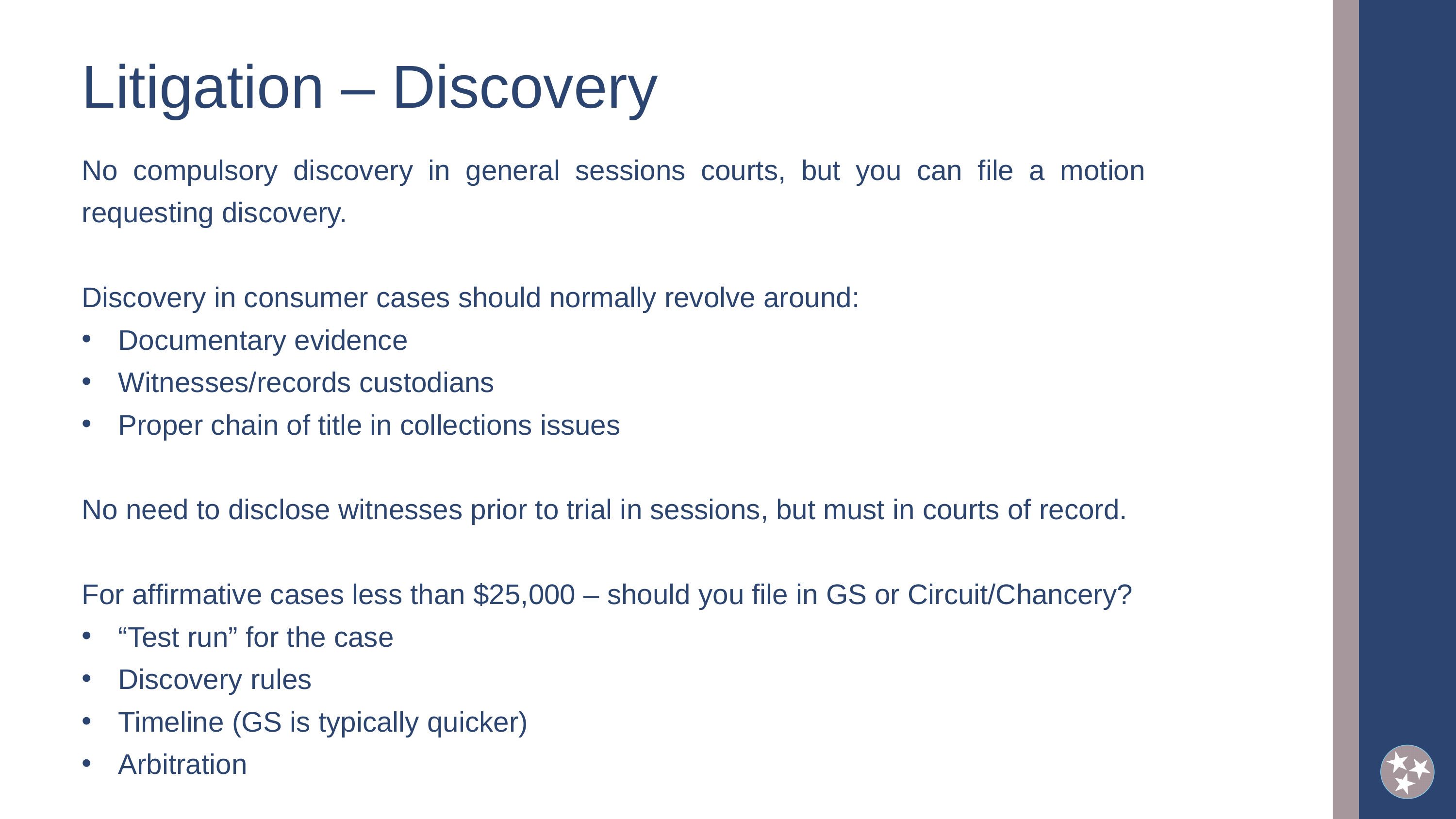

Litigation – Discovery
No compulsory discovery in general sessions courts, but you can file a motion requesting discovery.

Discovery in consumer cases should normally revolve around:
Documentary evidence
Witnesses/records custodians
Proper chain of title in collections issues

No need to disclose witnesses prior to trial in sessions, but must in courts of record.

For affirmative cases less than $25,000 – should you file in GS or Circuit/Chancery?
“Test run” for the case
Discovery rules
Timeline (GS is typically quicker)
Arbitration
2